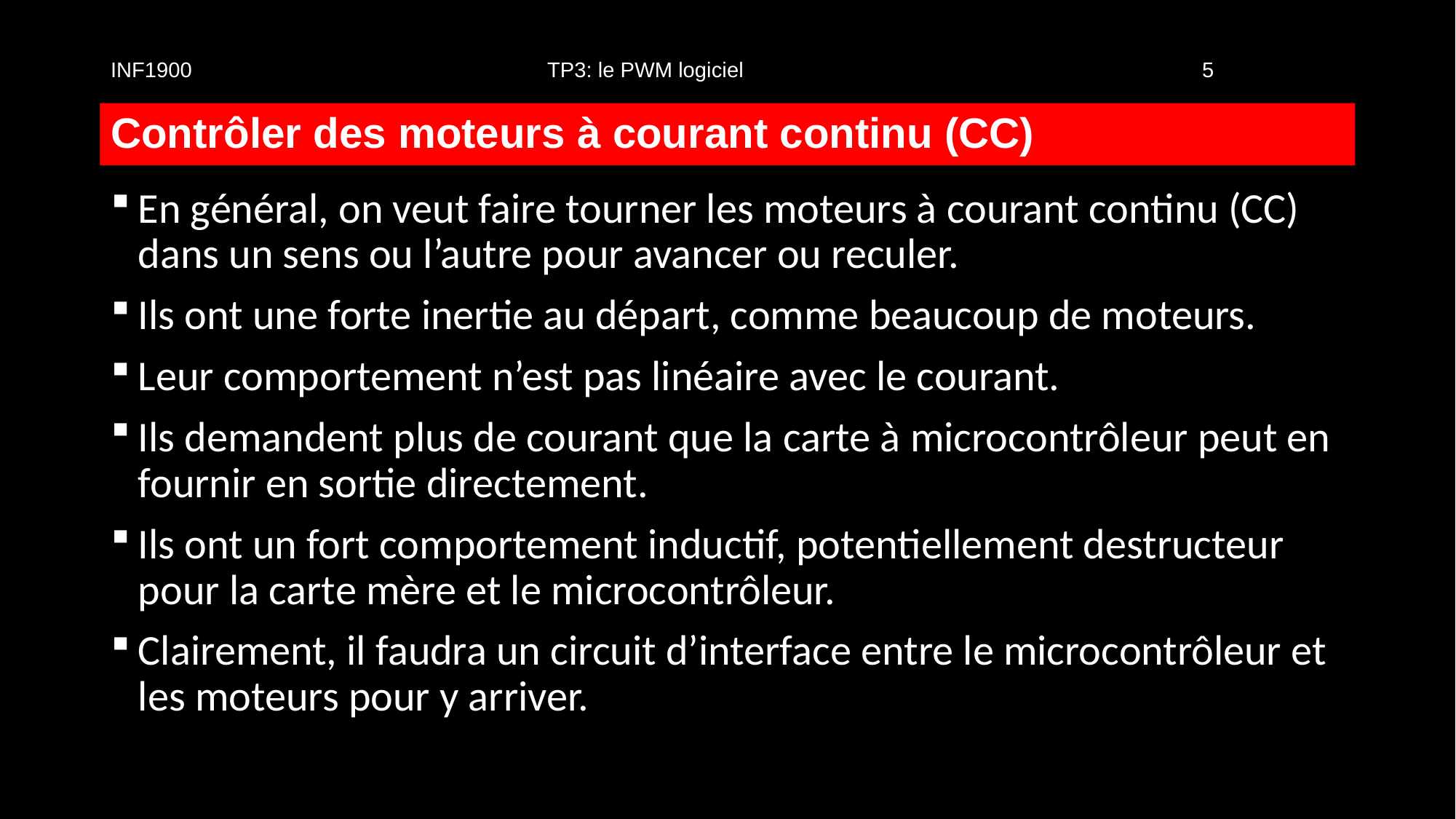

INF1900				TP3: le PWM logiciel					5
# Contrôler des moteurs à courant continu (CC)
En général, on veut faire tourner les moteurs à courant continu (CC) dans un sens ou l’autre pour avancer ou reculer.
Ils ont une forte inertie au départ, comme beaucoup de moteurs.
Leur comportement n’est pas linéaire avec le courant.
Ils demandent plus de courant que la carte à microcontrôleur peut en fournir en sortie directement.
Ils ont un fort comportement inductif, potentiellement destructeur pour la carte mère et le microcontrôleur.
Clairement, il faudra un circuit d’interface entre le microcontrôleur et les moteurs pour y arriver.